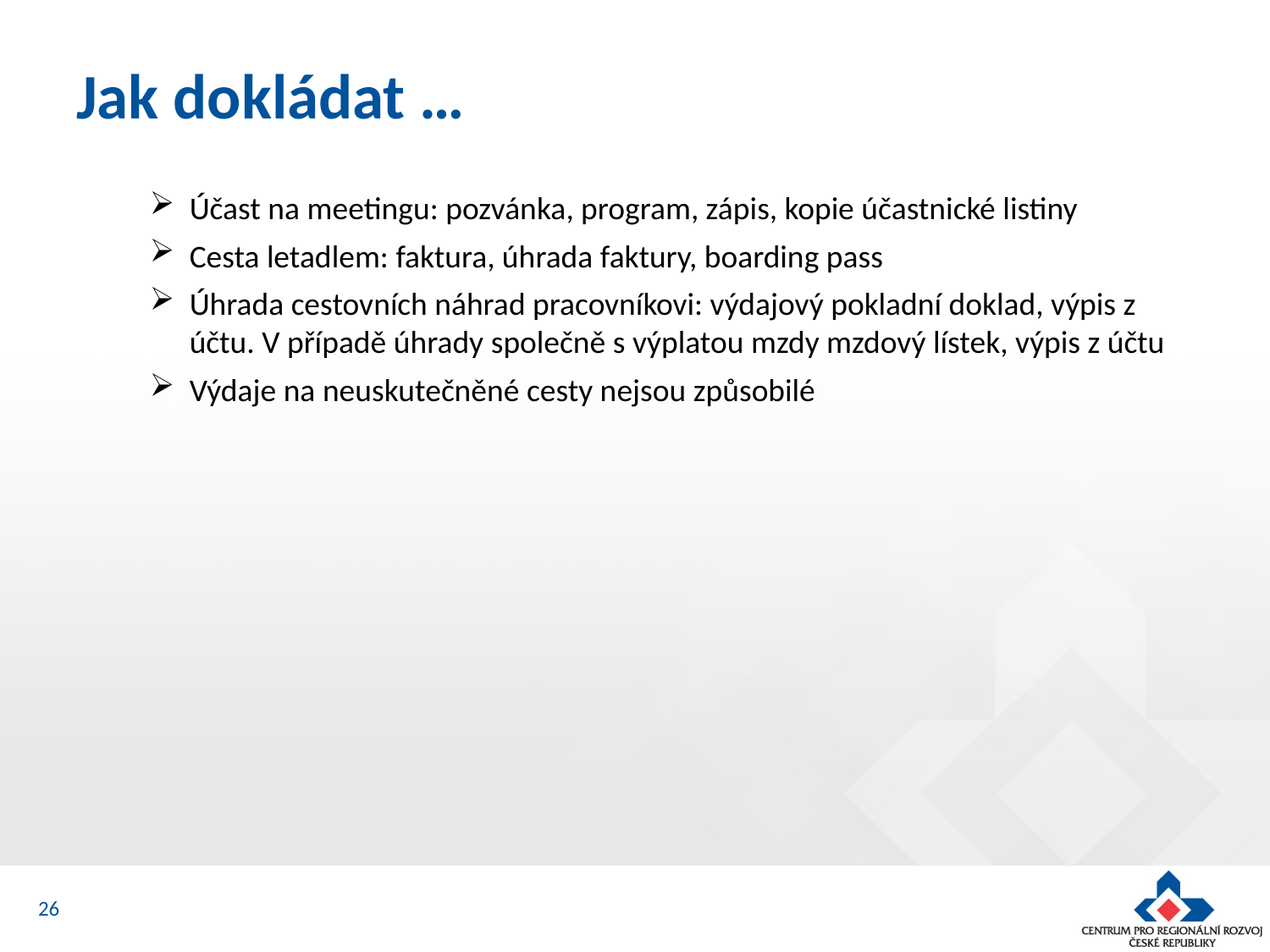

# Jak dokládat …
Účast na meetingu: pozvánka, program, zápis, kopie účastnické listiny
Cesta letadlem: faktura, úhrada faktury, boarding pass
Úhrada cestovních náhrad pracovníkovi: výdajový pokladní doklad, výpis z účtu. V případě úhrady společně s výplatou mzdy mzdový lístek, výpis z účtu
Výdaje na neuskutečněné cesty nejsou způsobilé
26